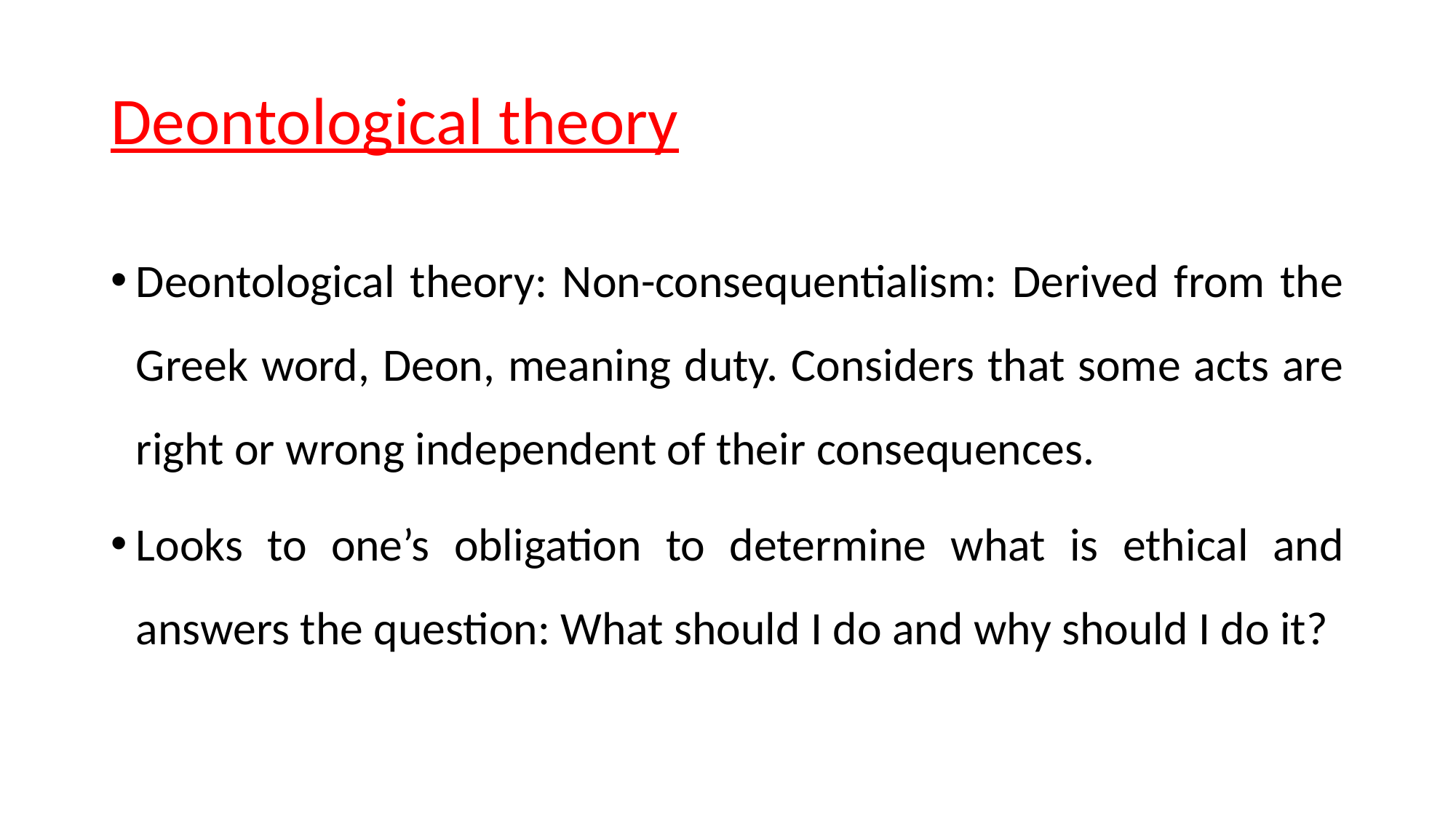

# Deontological theory
Deontological theory: Non-consequentialism: Derived from the Greek word, Deon, meaning duty. Considers that some acts are right or wrong independent of their consequences.
Looks to one’s obligation to determine what is ethical and answers the question: What should I do and why should I do it?